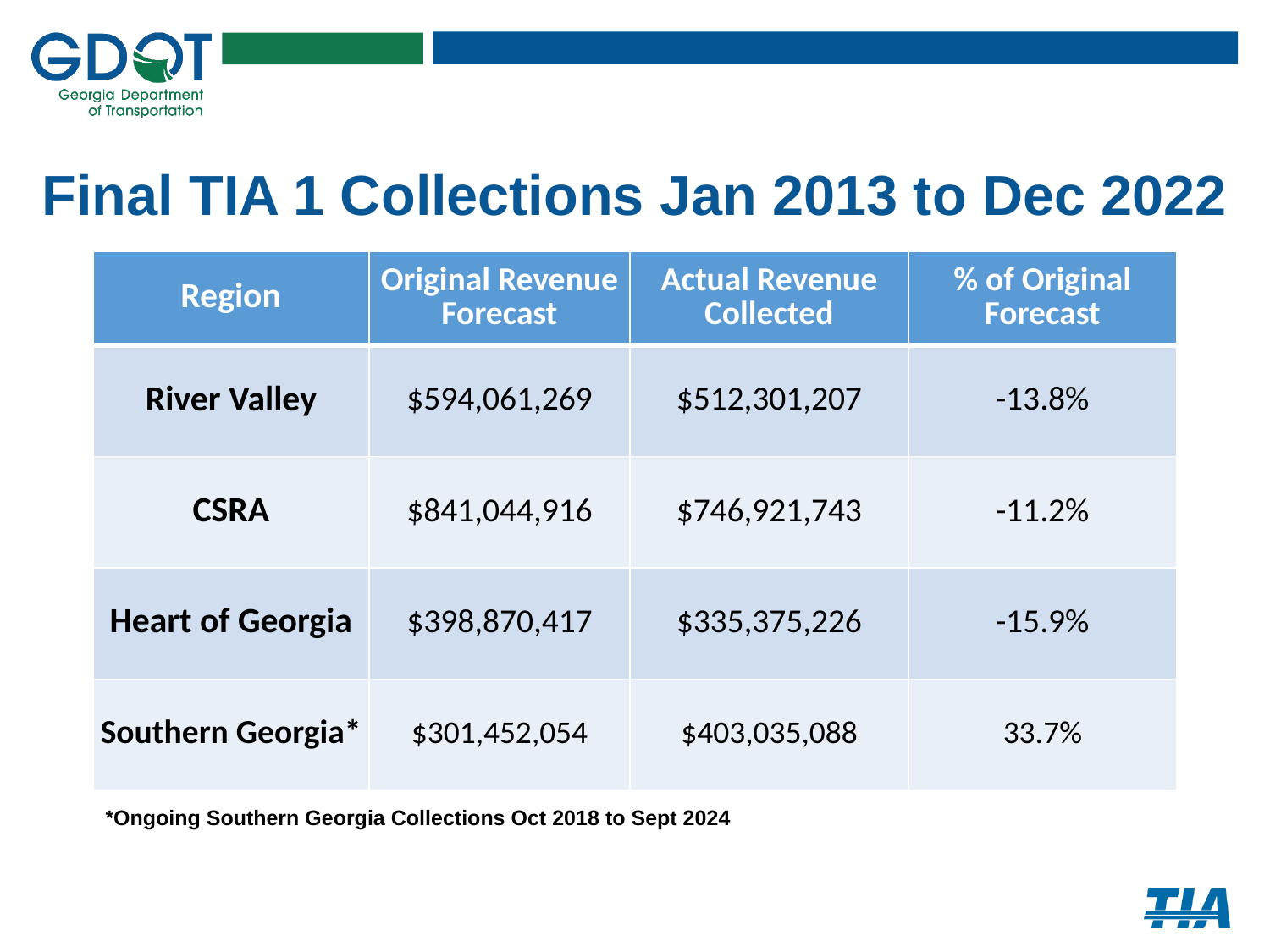

# Final TIA 1 Collections Jan 2013 to Dec 2022
| Region | Original Revenue Forecast | Actual Revenue Collected | % of Original Forecast |
| --- | --- | --- | --- |
| River Valley | $594,061,269 | $512,301,207 | -13.8% |
| CSRA | $841,044,916 | $746,921,743 | -11.2% |
| Heart of Georgia | $398,870,417 | $335,375,226 | -15.9% |
| Southern Georgia\* | $301,452,054 | $403,035,088 | 33.7% |
*Ongoing Southern Georgia Collections Oct 2018 to Sept 2024